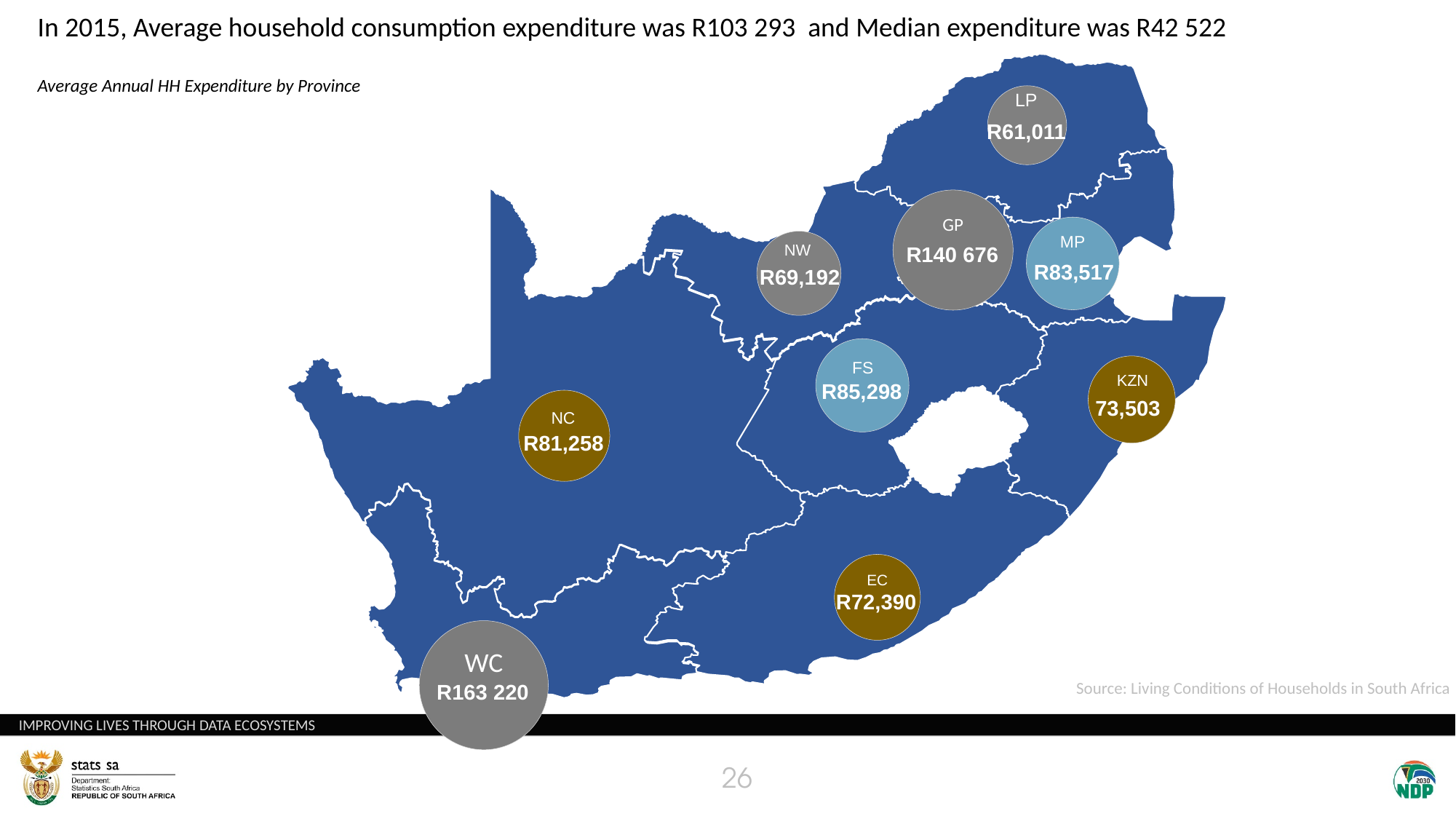

In 2015, Average household consumption expenditure was R103 293  and Median expenditure was R42 522

LP
R61,011

GP

R140 676

MP
R83,517

NW

R69,192

R85,298
FS

KZN
73,503

NC

R81,258

EC
R72,390
WC
R163 220
Average Annual HH Expenditure by Province
Source: Living Conditions of Households in South Africa
26